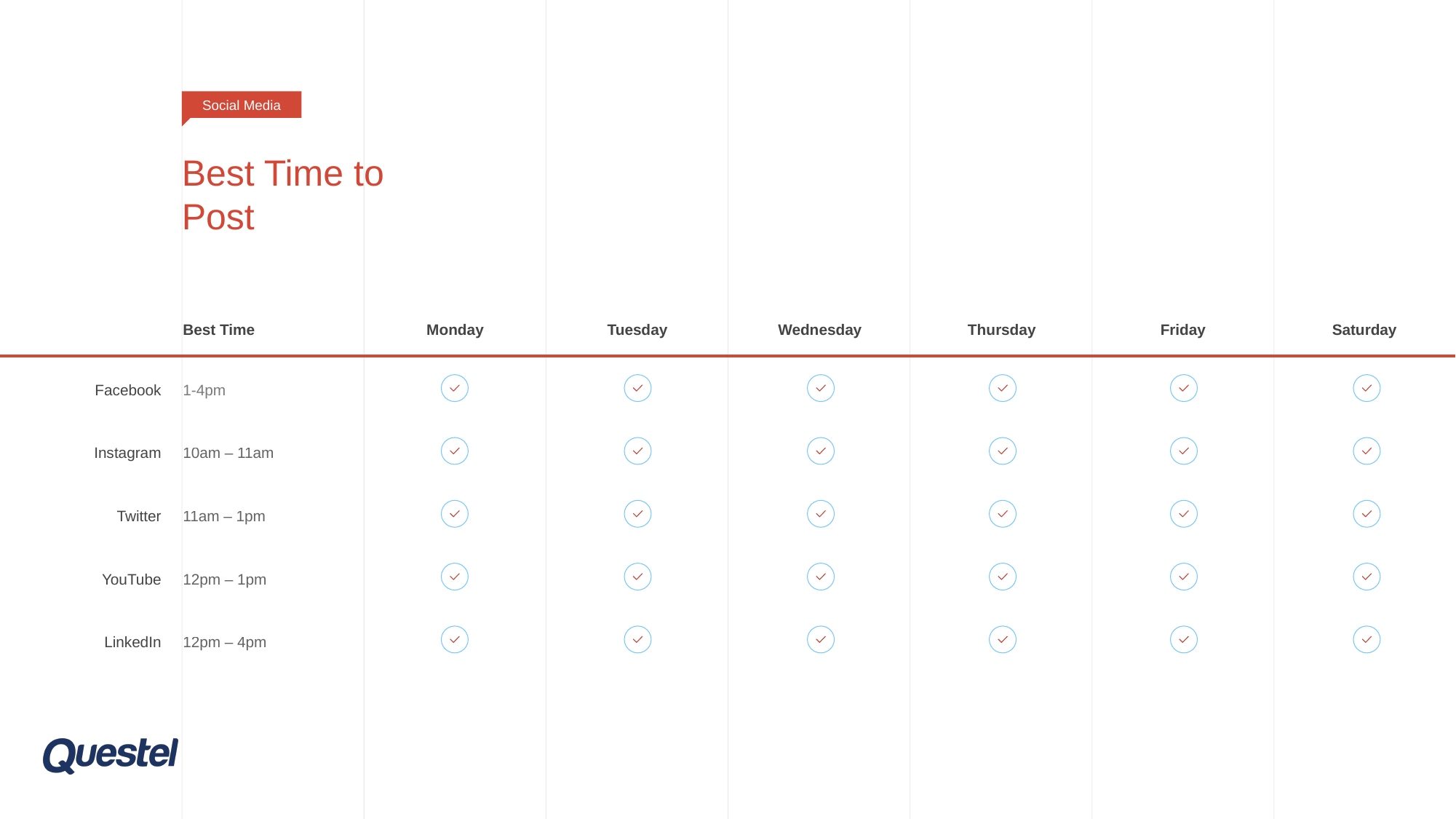

Social Media

# Best Time to Post
|  | Best Time | Monday | Tuesday | Wednesday | Thursday | Friday | Saturday |
| --- | --- | --- | --- | --- | --- | --- | --- |
| Facebook | 1-4pm |  |  |  |  |  |  |
| Instagram | 10am – 11am |  |  |  |  |  |  |
| Twitter | 11am – 1pm |  |  |  |  |  |  |
| YouTube | 12pm – 1pm |  |  |  |  |  |  |
| LinkedIn | 12pm – 4pm |  |  |  |  |  |  |